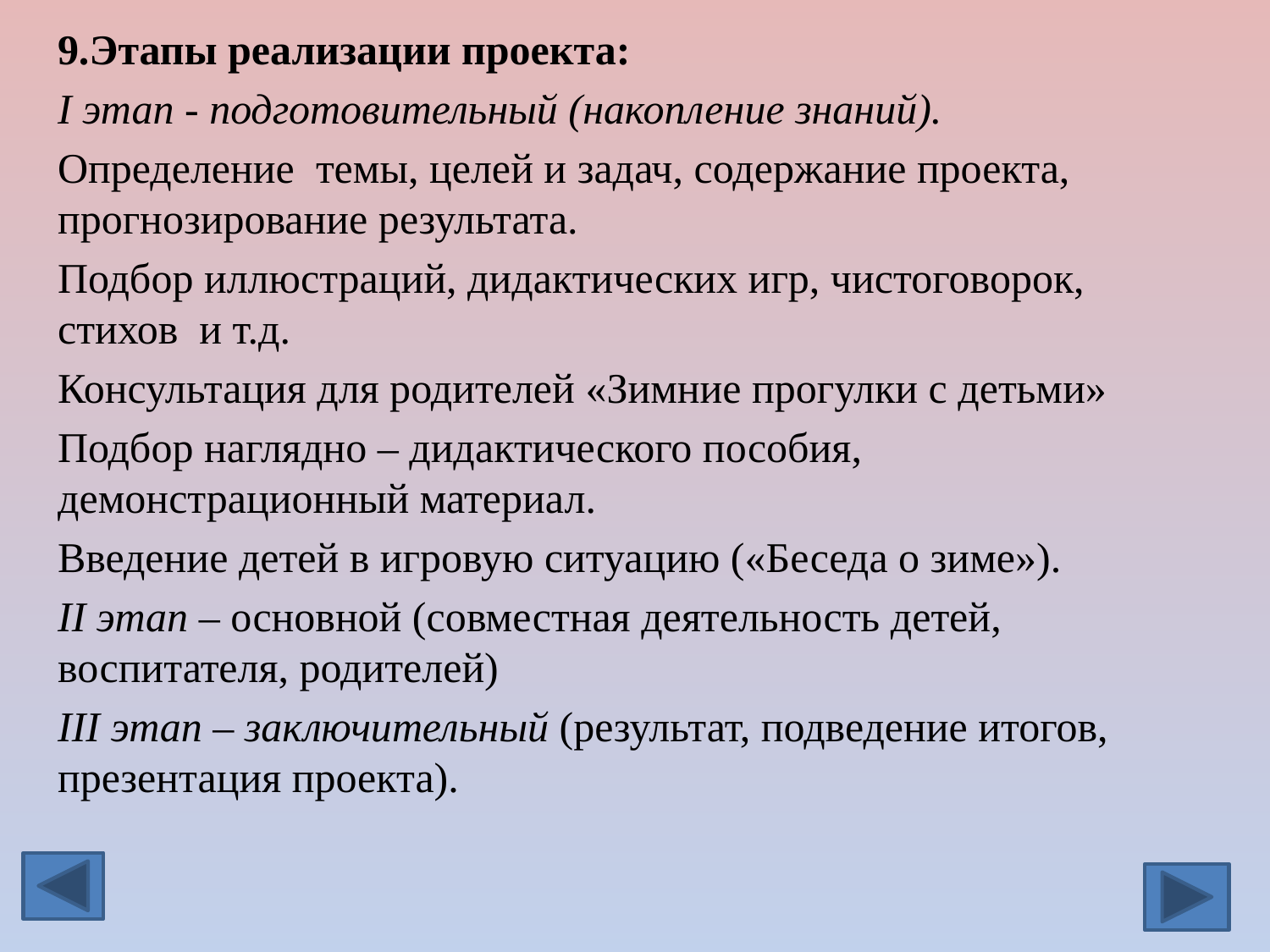

9.Этапы реализации проекта:
I этап - подготовительный (накопление знаний).
Определение  темы, целей и задач, содержание проекта, прогнозирование результата.
Подбор иллюстраций, дидактических игр, чистоговорок, стихов  и т.д.
Консультация для родителей «Зимние прогулки с детьми»
Подбор наглядно – дидактического пособия, демонстрационный материал.
Введение детей в игровую ситуацию («Беседа о зиме»).
II этап – основной (совместная деятельность детей, воспитателя, родителей)
III этап – заключительный (результат, подведение итогов, презентация проекта).

#